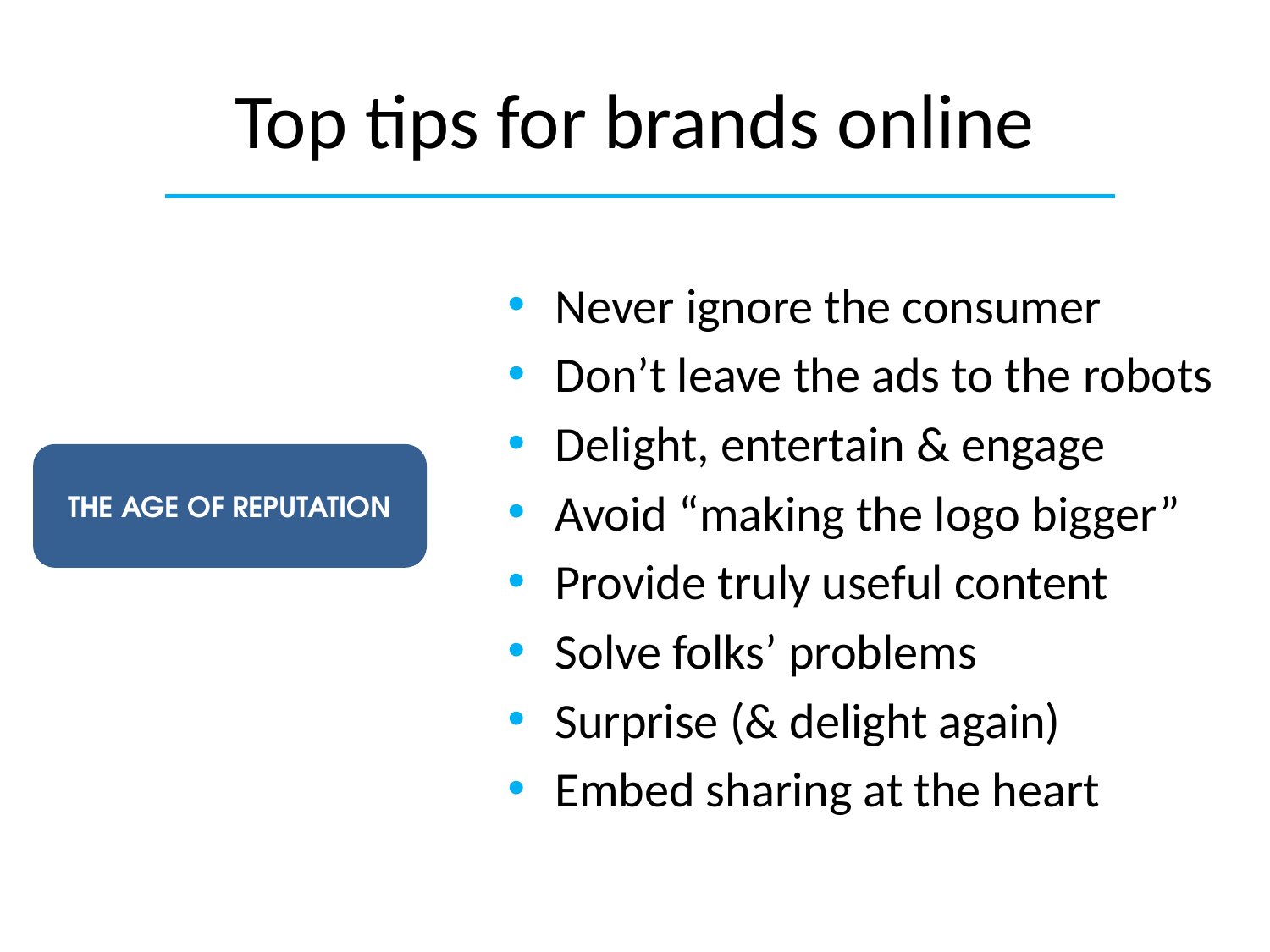

# Top tips for brands online
Never ignore the consumer
Don’t leave the ads to the robots
Delight, entertain & engage
Avoid “making the logo bigger”
Provide truly useful content
Solve folks’ problems
Surprise (& delight again)
Embed sharing at the heart

THE AGE OF REPUTATION